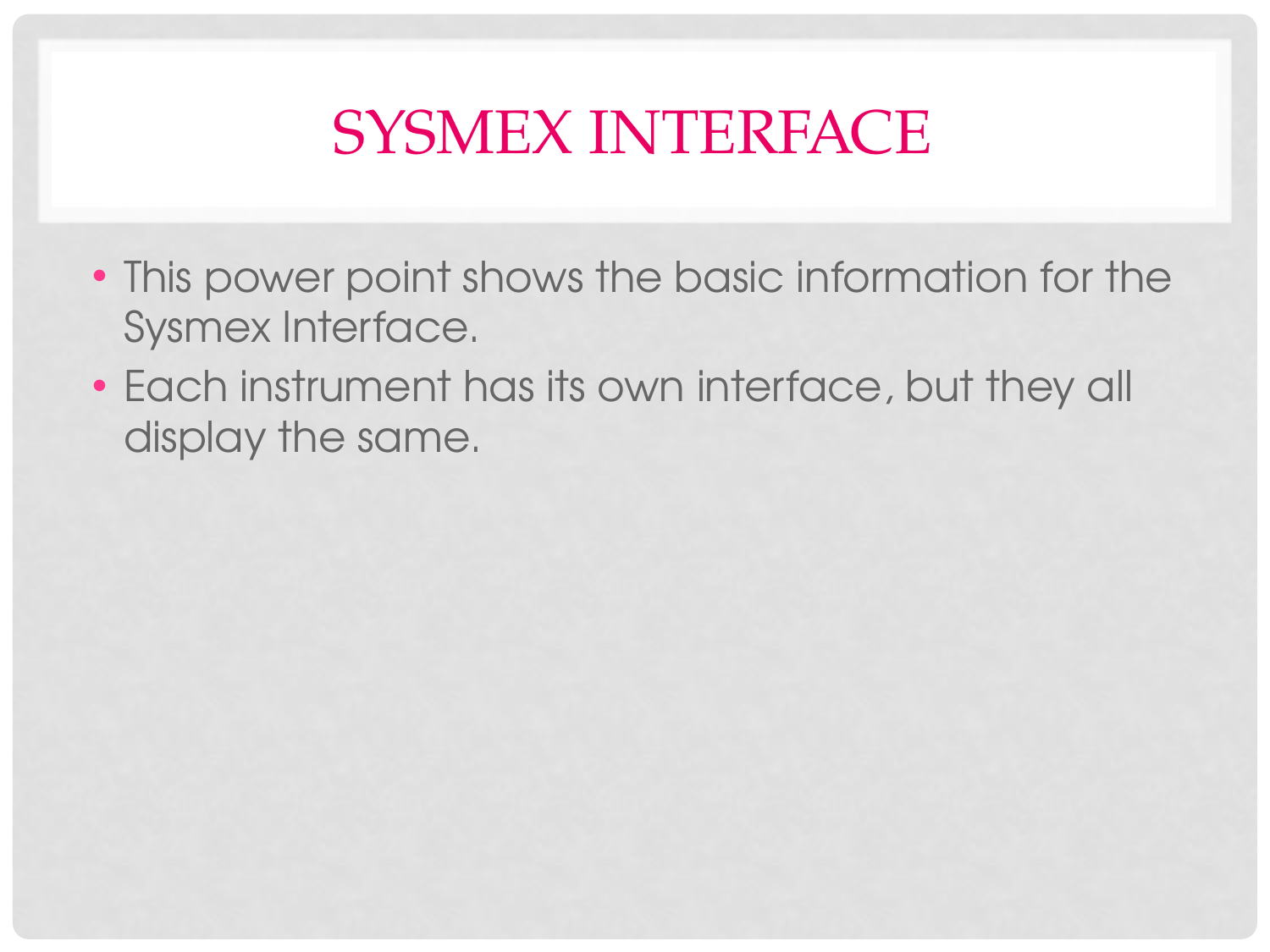

# Sysmex Interface
This power point shows the basic information for the Sysmex Interface.
Each instrument has its own interface, but they all display the same.